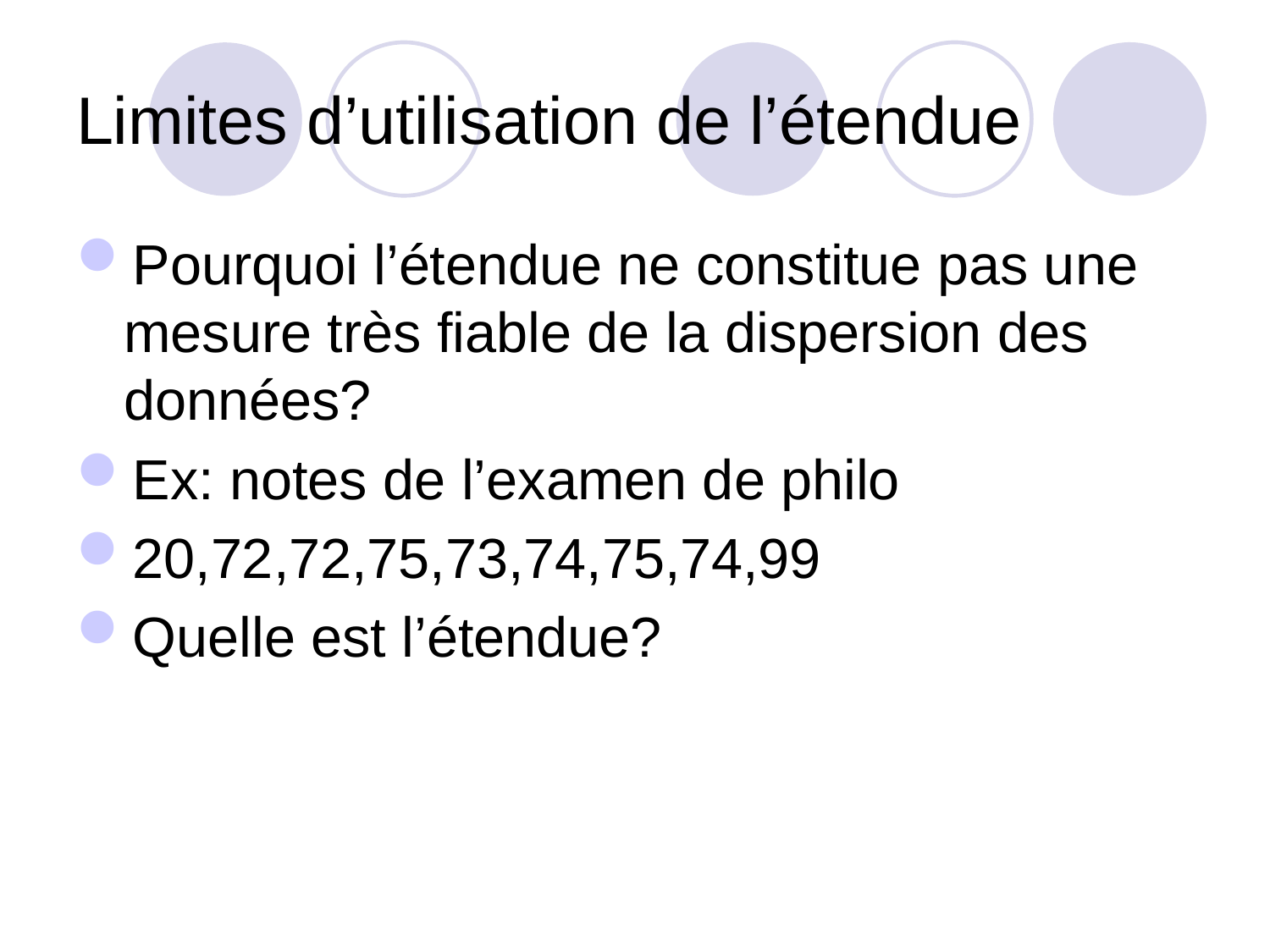

# Limites d’utilisation de l’étendue
Pourquoi l’étendue ne constitue pas une mesure très fiable de la dispersion des données?
Ex: notes de l’examen de philo
20,72,72,75,73,74,75,74,99
Quelle est l’étendue?